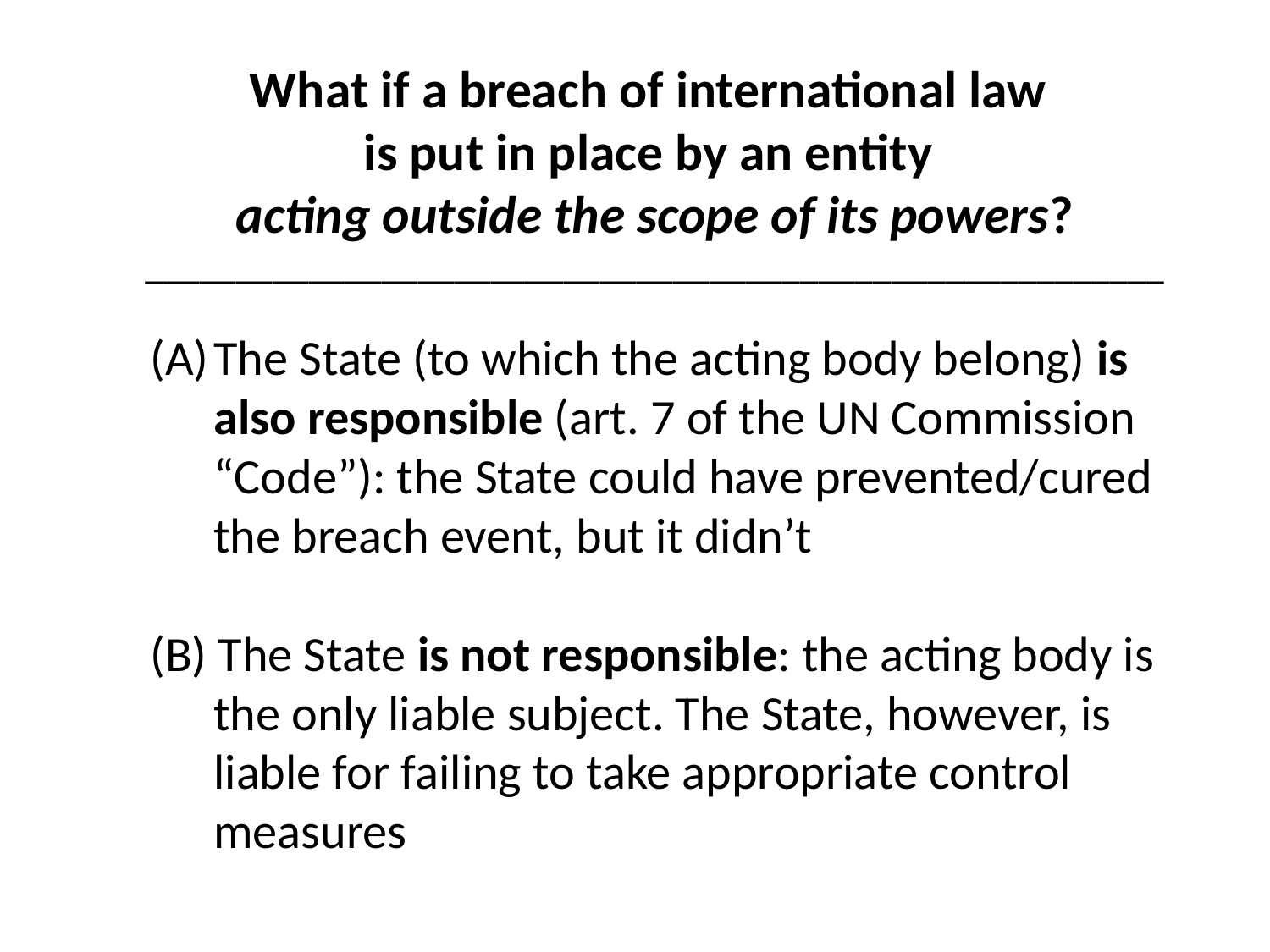

What if a breach of international law
is put in place by an entity
acting outside the scope of its powers?
________________________________________________________
The State (to which the acting body belong) is also responsible (art. 7 of the UN Commission “Code”): the State could have prevented/cured the breach event, but it didn’t

(B) The State is not responsible: the acting body is the only liable subject. The State, however, is liable for failing to take appropriate control measures
#